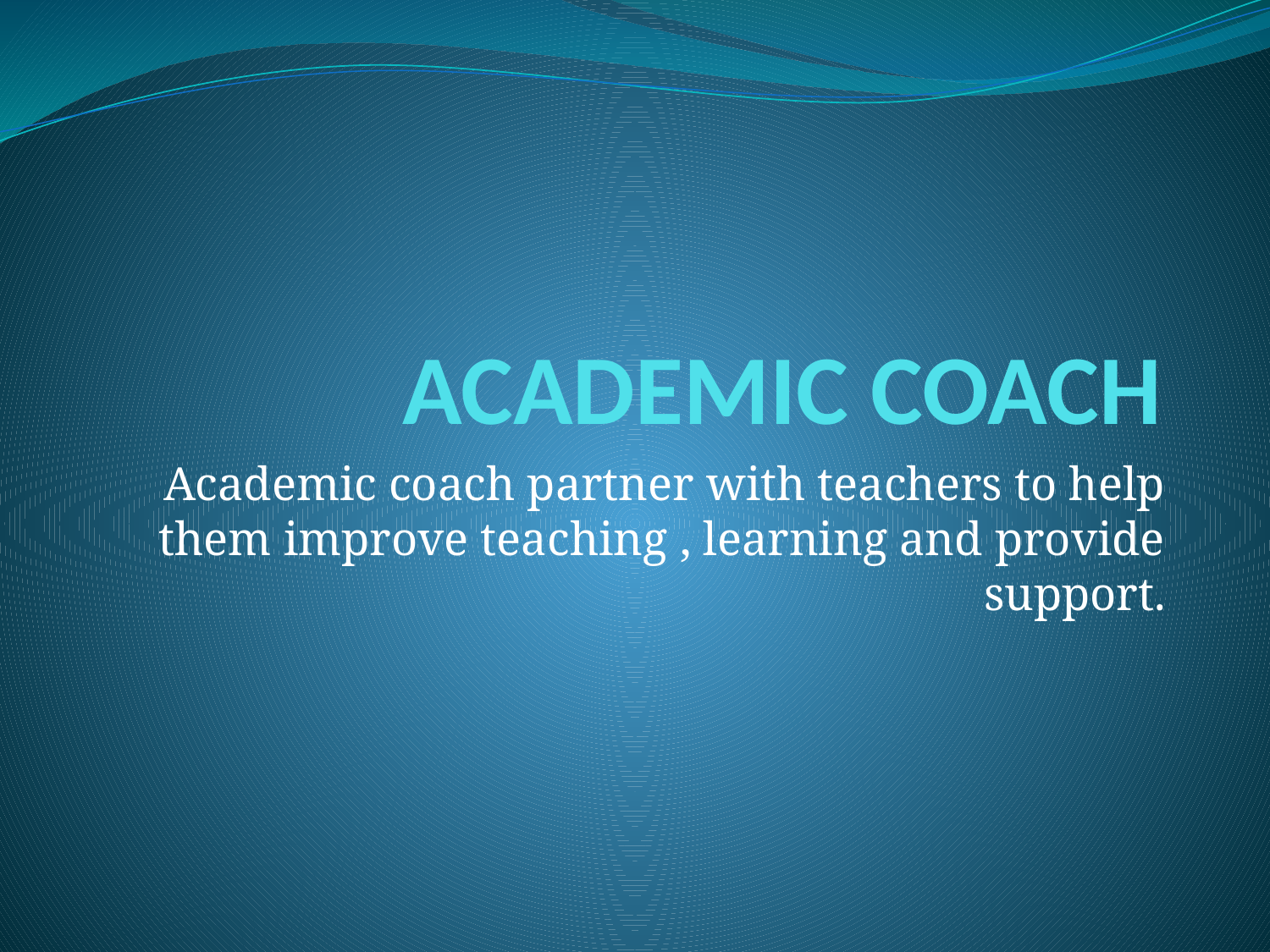

# ACADEMIC COACH
Academic coach partner with teachers to help them improve teaching , learning and provide support.